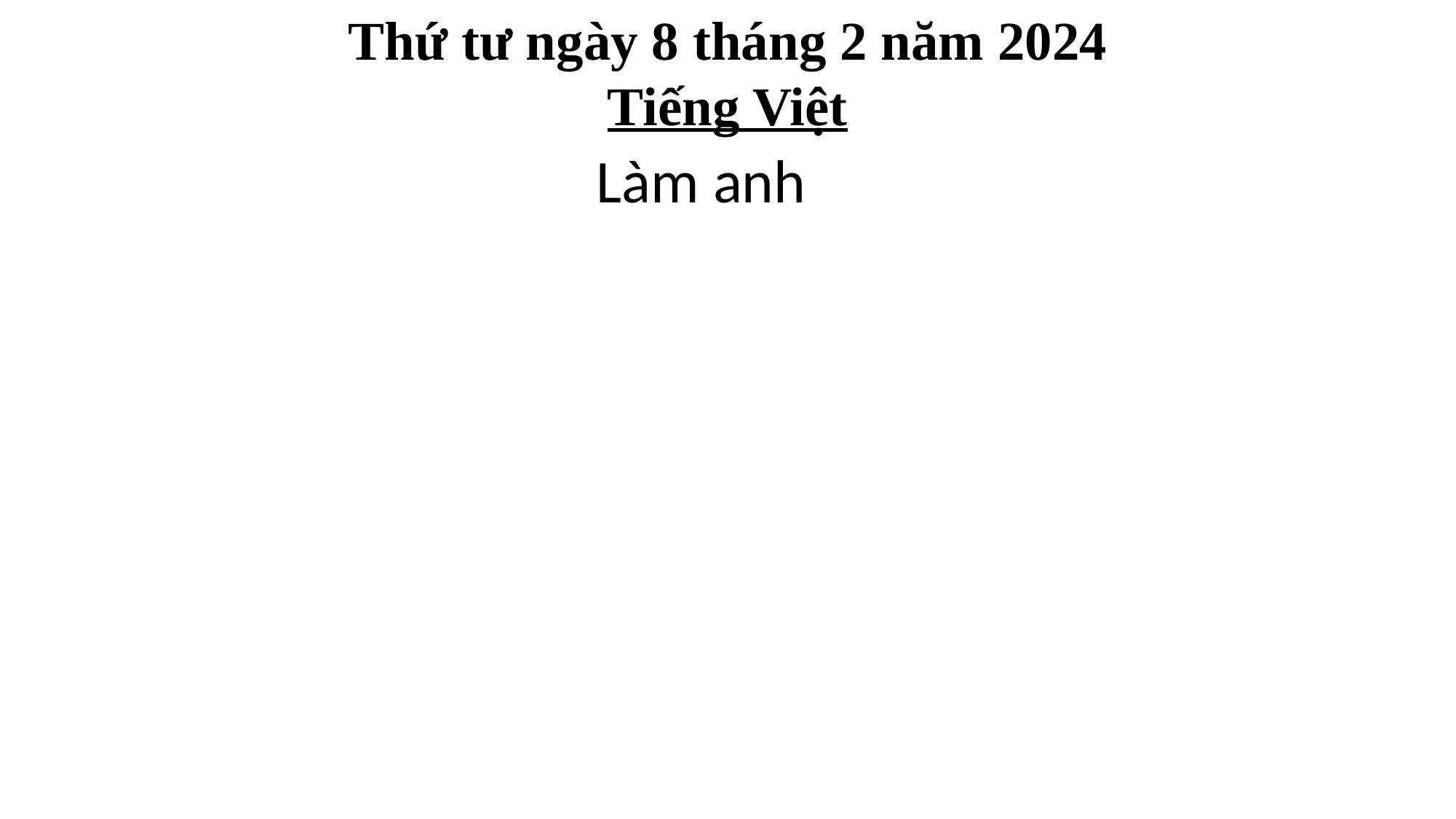

Thứ tư ngày 8 tháng 2 năm 2024
Tiếng Việt
Làm anh